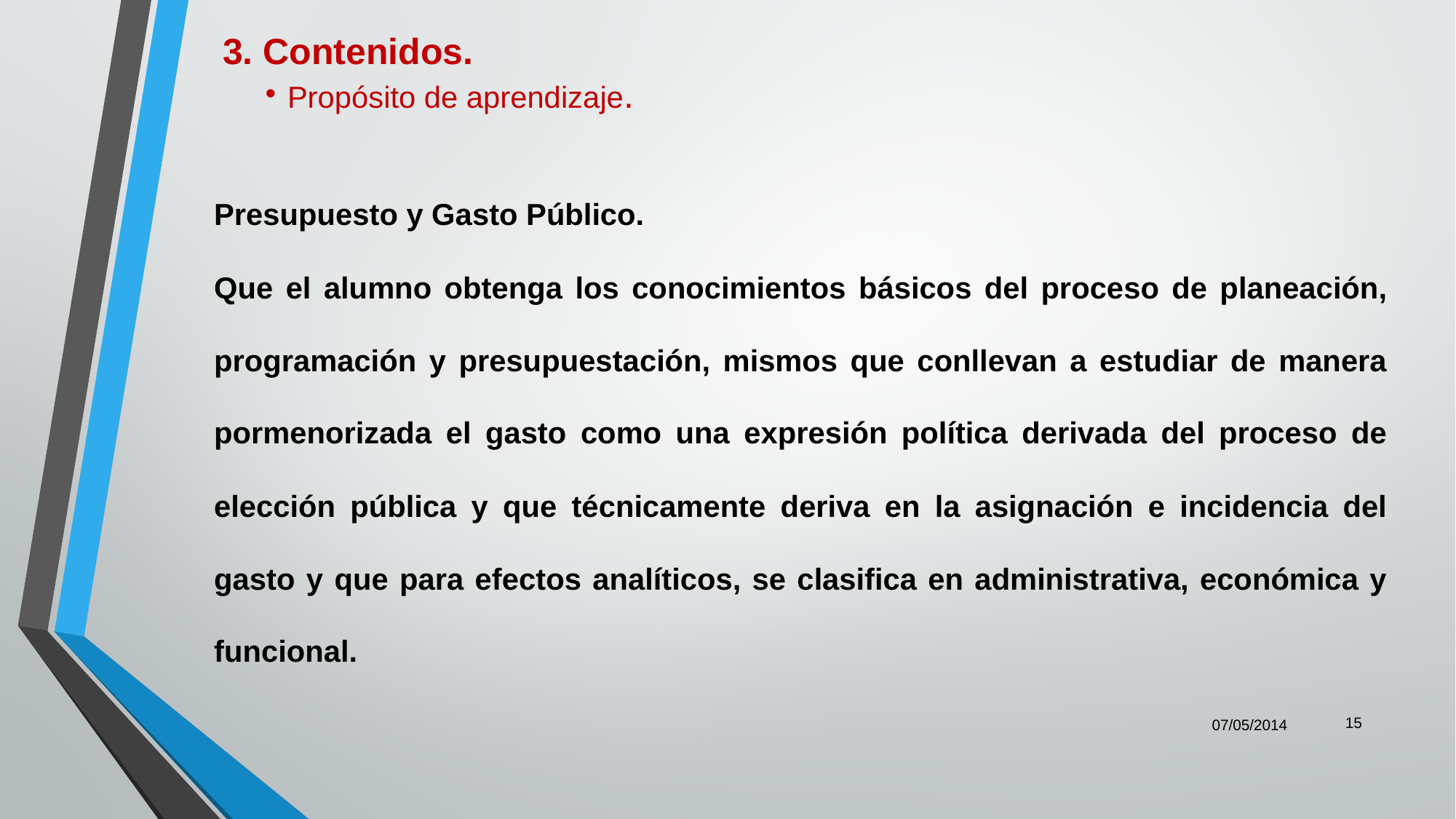

3. Contenidos.
Propósito de aprendizaje.

Presupuesto y Gasto Público.
Que el alumno obtenga los conocimientos básicos del proceso de planeación, programación y presupuestación, mismos que conllevan a estudiar de manera pormenorizada el gasto como una expresión política derivada del proceso de elección pública y que técnicamente deriva en la asignación e incidencia del gasto y que para efectos analíticos, se clasifica en administrativa, económica y funcional.
15
07/05/2014